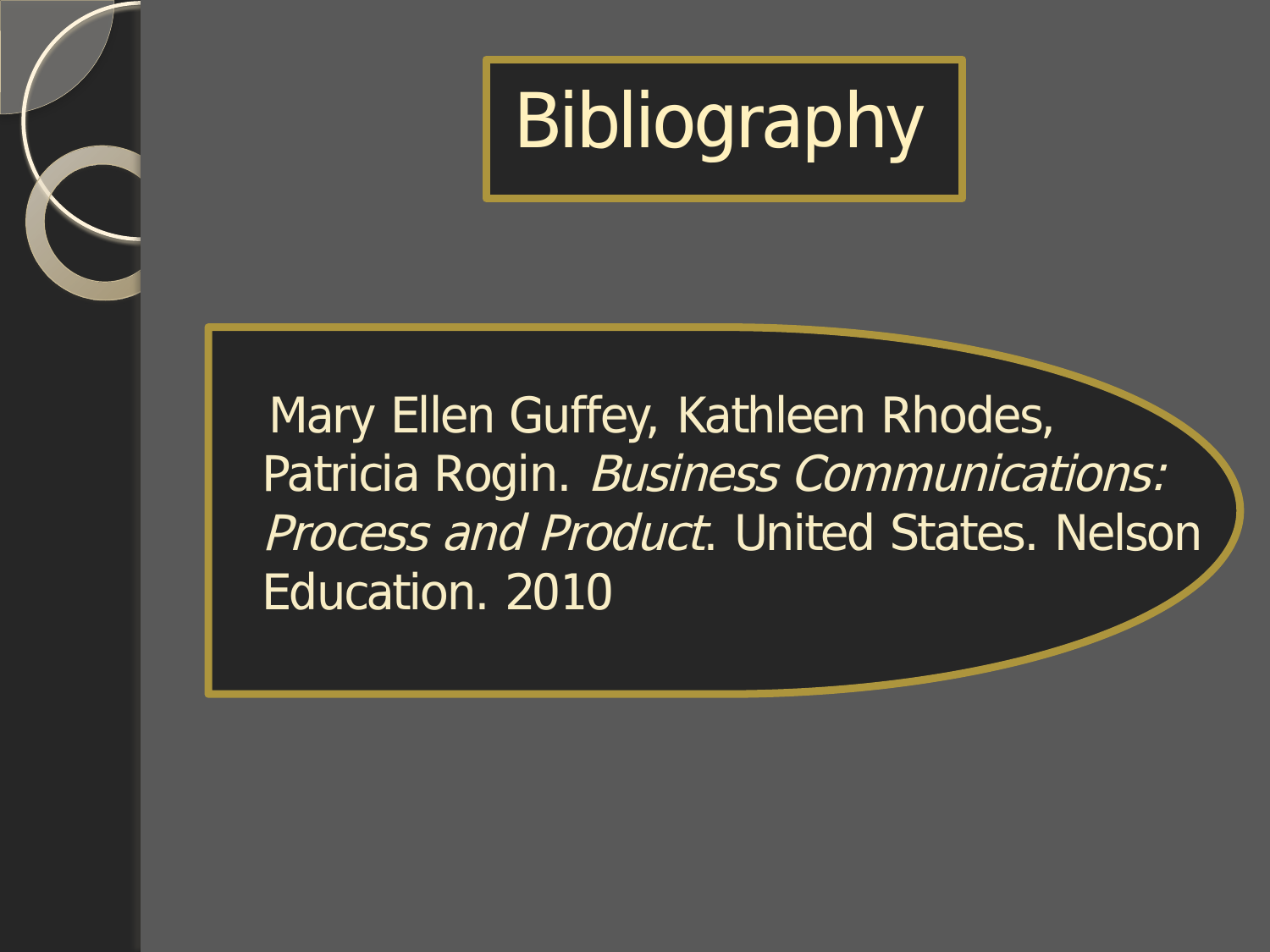

# Bibliography

   Mary Ellen Guffey, Kathleen Rhodes, Patricia Rogin. Business Communications: Process and Product. United States. Nelson Education. 2010